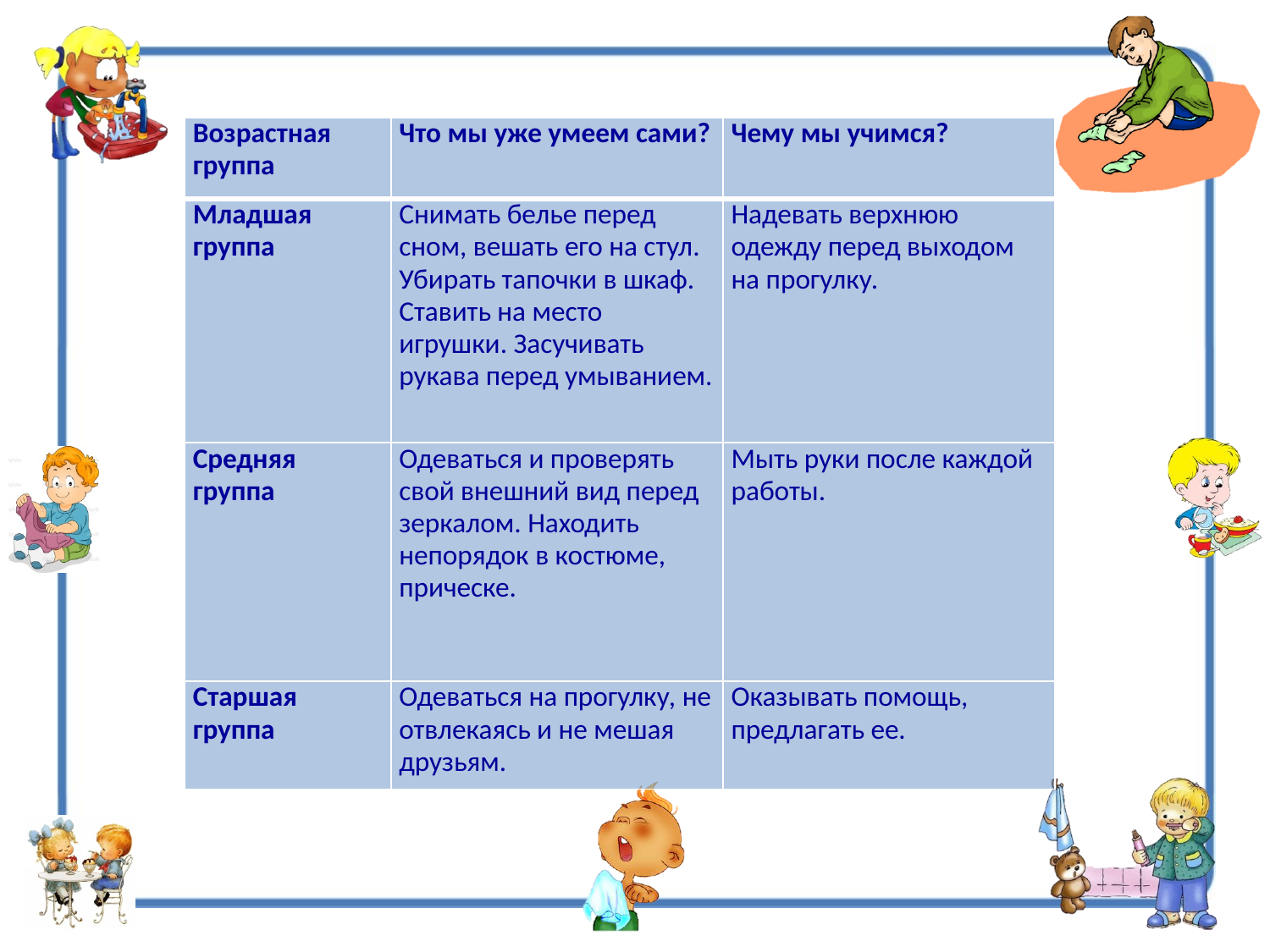

| Возрастная группа | Что мы уже умеем сами? | Чему мы учимся? |
| --- | --- | --- |
| Младшая группа | Снимать белье перед сном, вешать его на стул. Убирать тапочки в шкаф. Ставить на место игрушки. Засучивать рукава перед умыванием. | Надевать верхнюю одежду перед выходом на прогулку. |
| Средняя группа | Одеваться и проверять свой внешний вид перед зеркалом. Находить непорядок в костюме, прическе. | Мыть руки после каждой работы. |
| Старшая группа | Одеваться на прогулку, не отвлекаясь и не мешая друзьям. | Оказывать помощь, предлагать ее. |